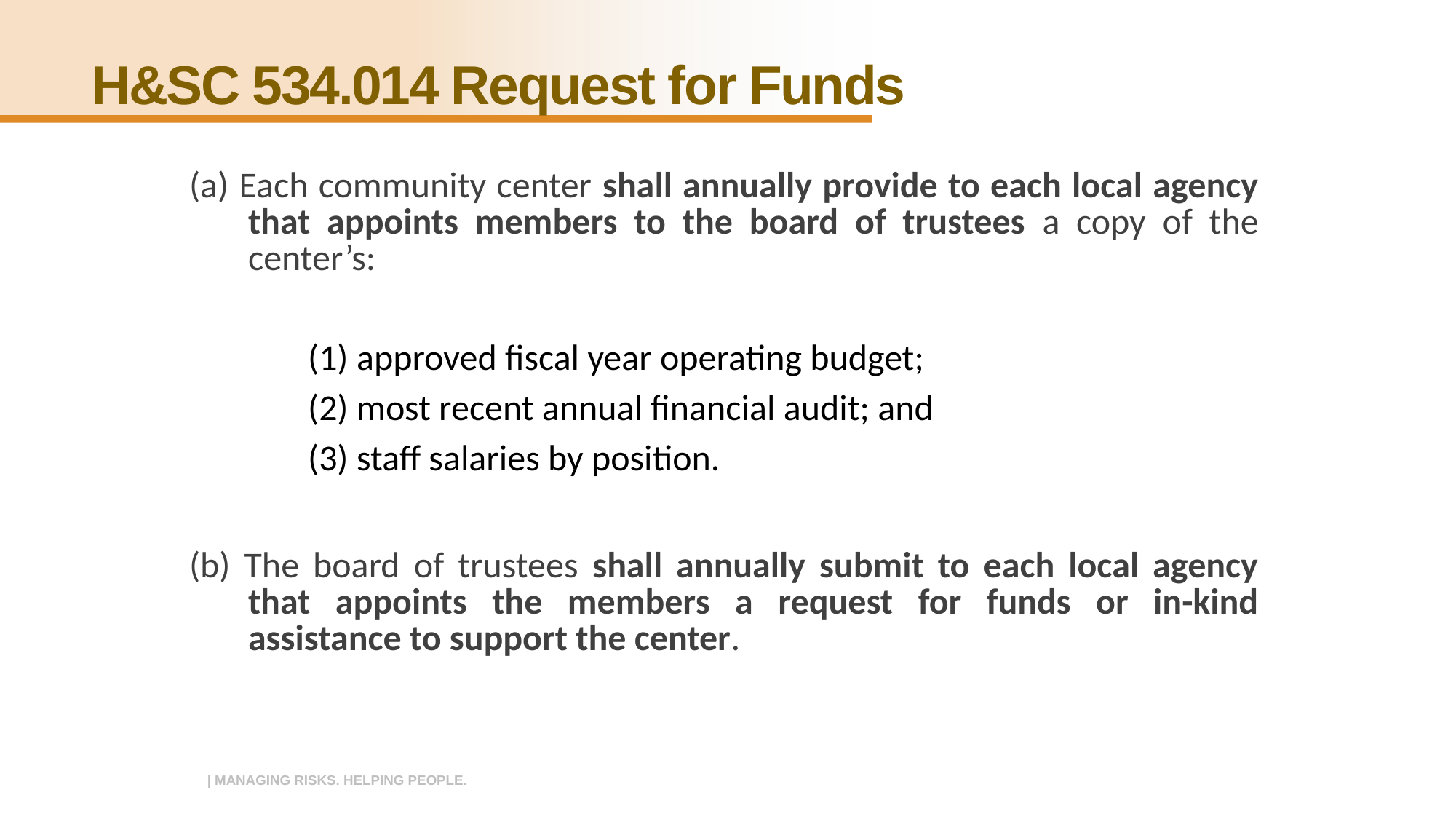

# H&SC 534.014 Request for Funds

(a) Each community center shall annually provide to each local agency that appoints members to the board of trustees a copy of the center’s:

(1) approved fiscal year operating budget;
(2) most recent annual financial audit; and
(3) staff salaries by position.

(b) The board of trustees shall annually submit to each local agency that appoints the members a request for funds or in-kind assistance to support the center.